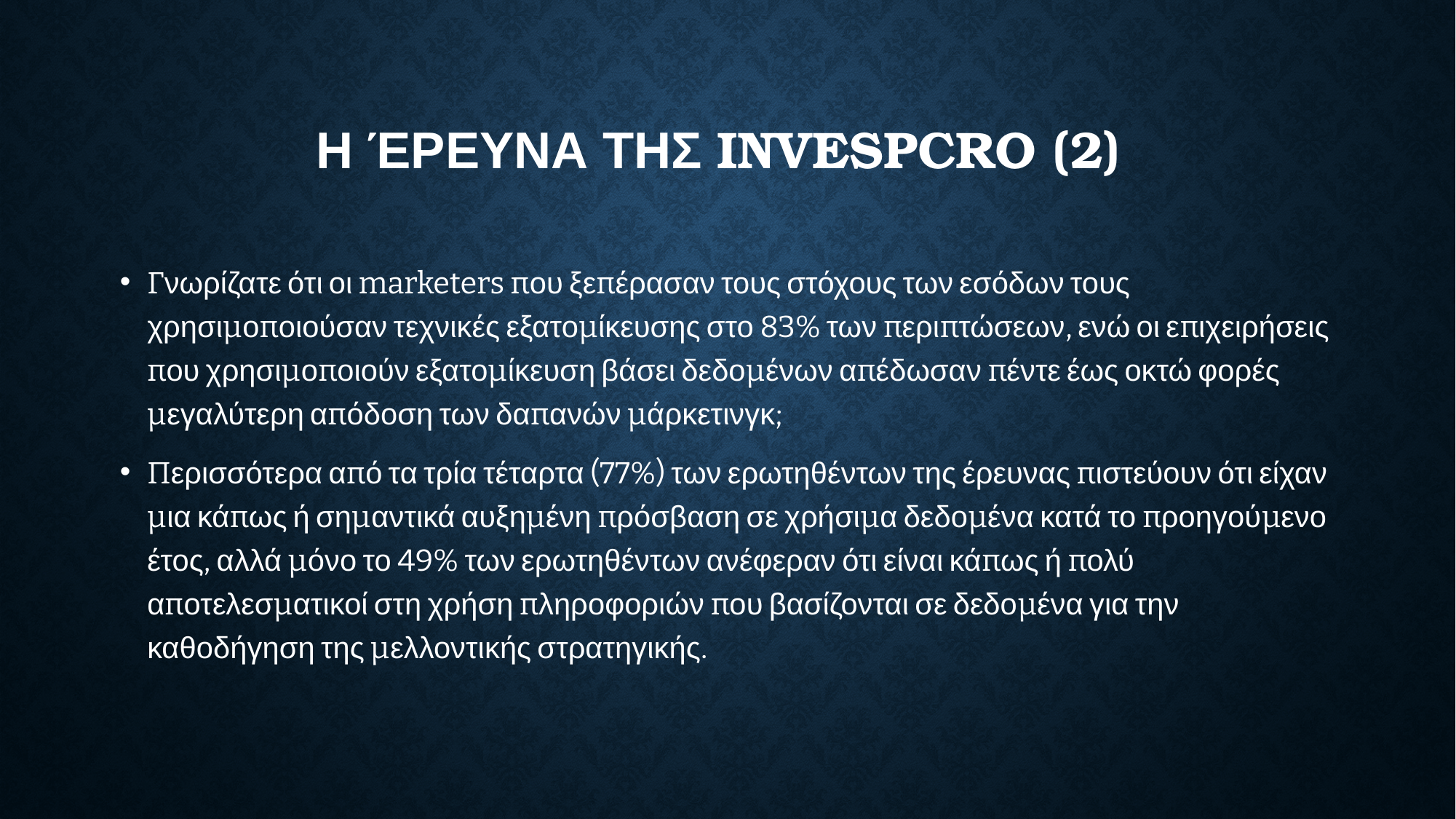

# η έρευνα της Invespcro (2)
Γνωρίζατε ότι οι marketers που ξεπέρασαν τους στόχους των εσόδων τους χρησιμοποιούσαν τεχνικές εξατομίκευσης στο 83% των περιπτώσεων, ενώ οι επιχειρήσεις που χρησιμοποιούν εξατομίκευση βάσει δεδομένων απέδωσαν πέντε έως οκτώ φορές μεγαλύτερη απόδοση των δαπανών μάρκετινγκ;
Περισσότερα από τα τρία τέταρτα (77%) των ερωτηθέντων της έρευνας πιστεύουν ότι είχαν μια κάπως ή σημαντικά αυξημένη πρόσβαση σε χρήσιμα δεδομένα κατά το προηγούμενο έτος, αλλά μόνο το 49% των ερωτηθέντων ανέφεραν ότι είναι κάπως ή πολύ αποτελεσματικοί στη χρήση πληροφοριών που βασίζονται σε δεδομένα για την καθοδήγηση της μελλοντικής στρατηγικής.